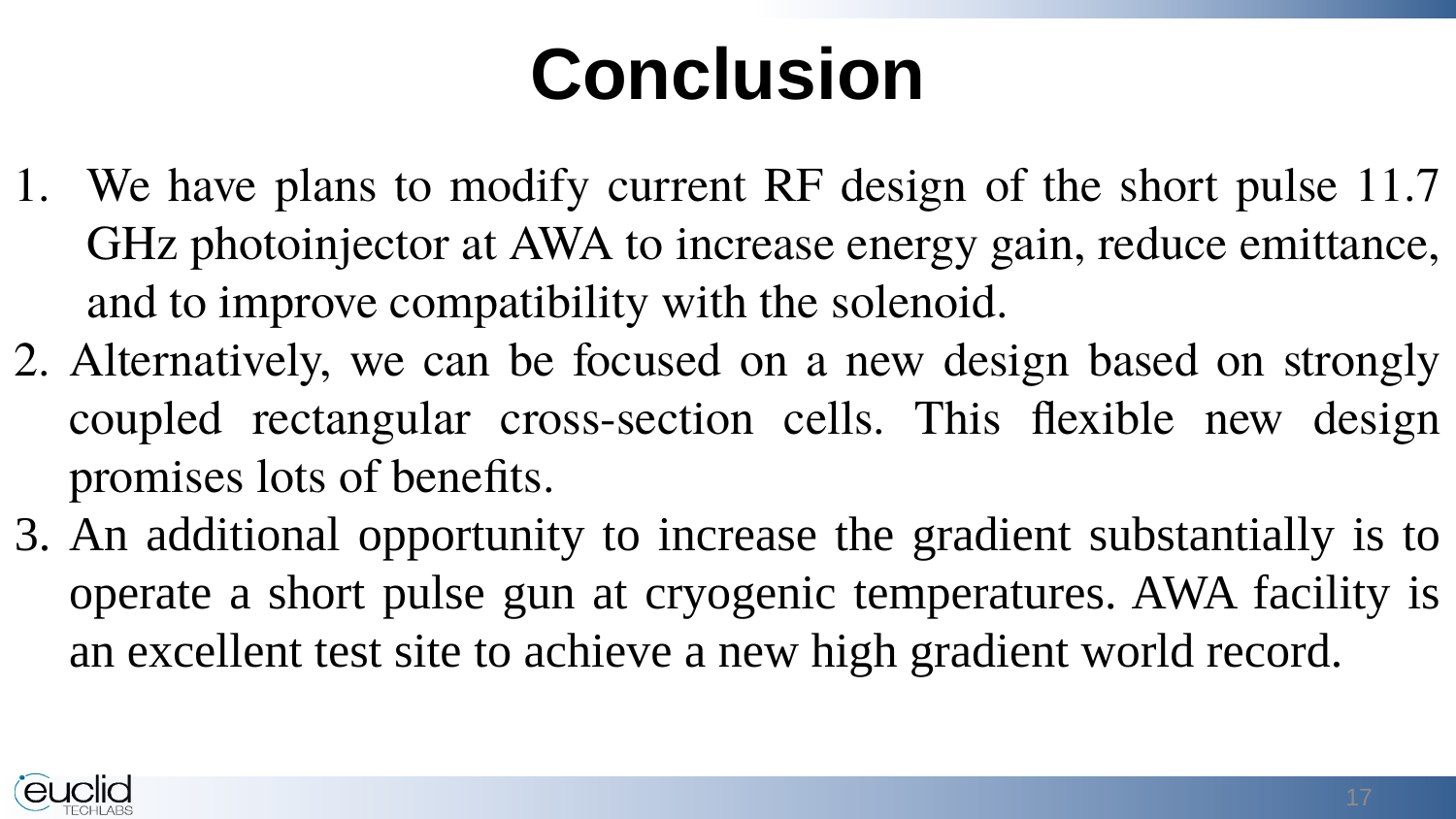

Conclusion
We have plans to modify current RF design of the short pulse 11.7 GHz photoinjector at AWA to increase energy gain, reduce emittance, and to improve compatibility with the solenoid.
Alternatively, we can be focused on a new design based on strongly coupled rectangular cross-section cells. This flexible new design promises lots of benefits.
An additional opportunity to increase the gradient substantially is to operate a short pulse gun at cryogenic temperatures. AWA facility is an excellent test site to achieve a new high gradient world record.
17